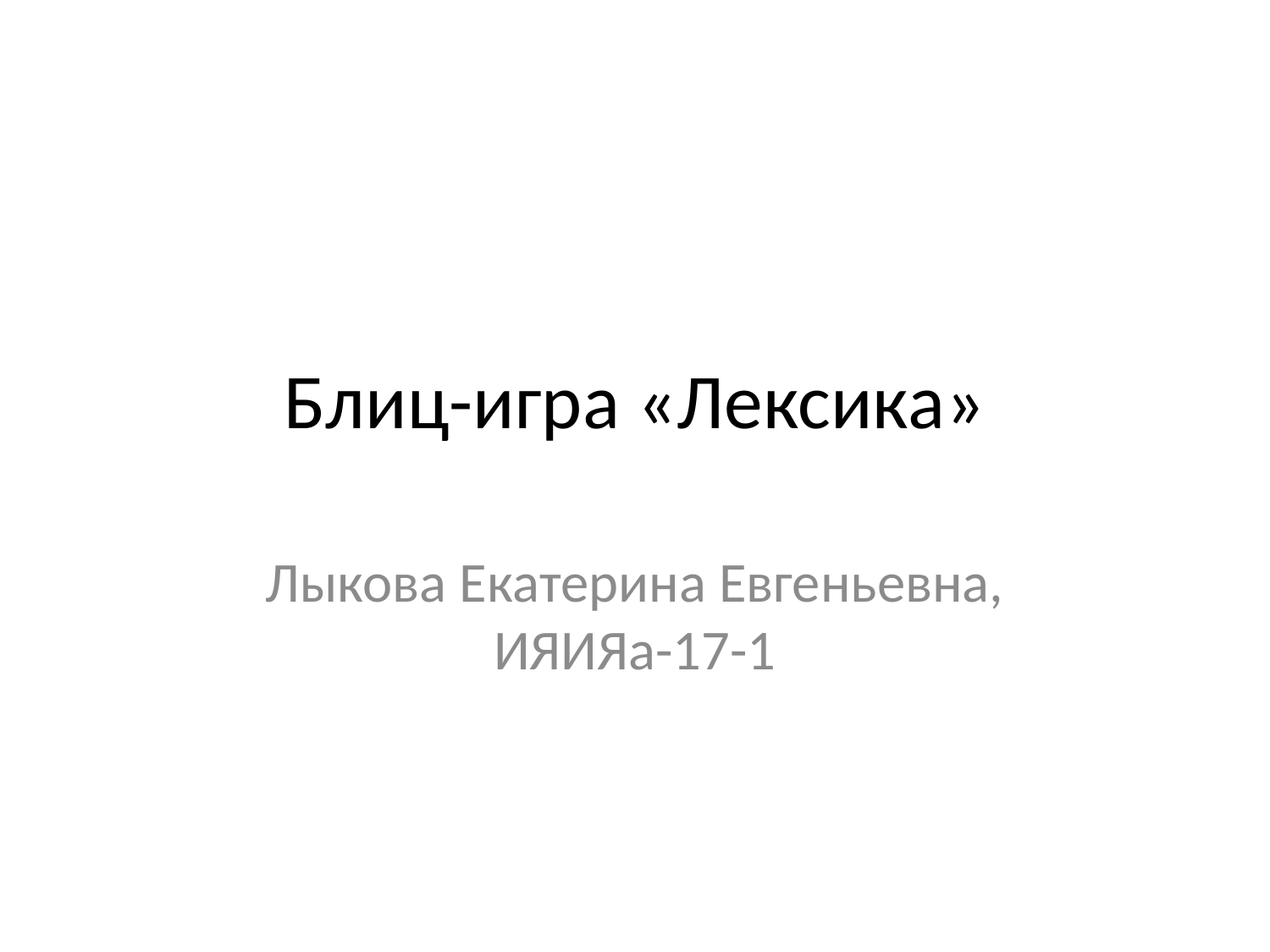

# Блиц-игра «Лексика»
Лыкова Екатерина Евгеньевна, ИЯИЯа-17-1